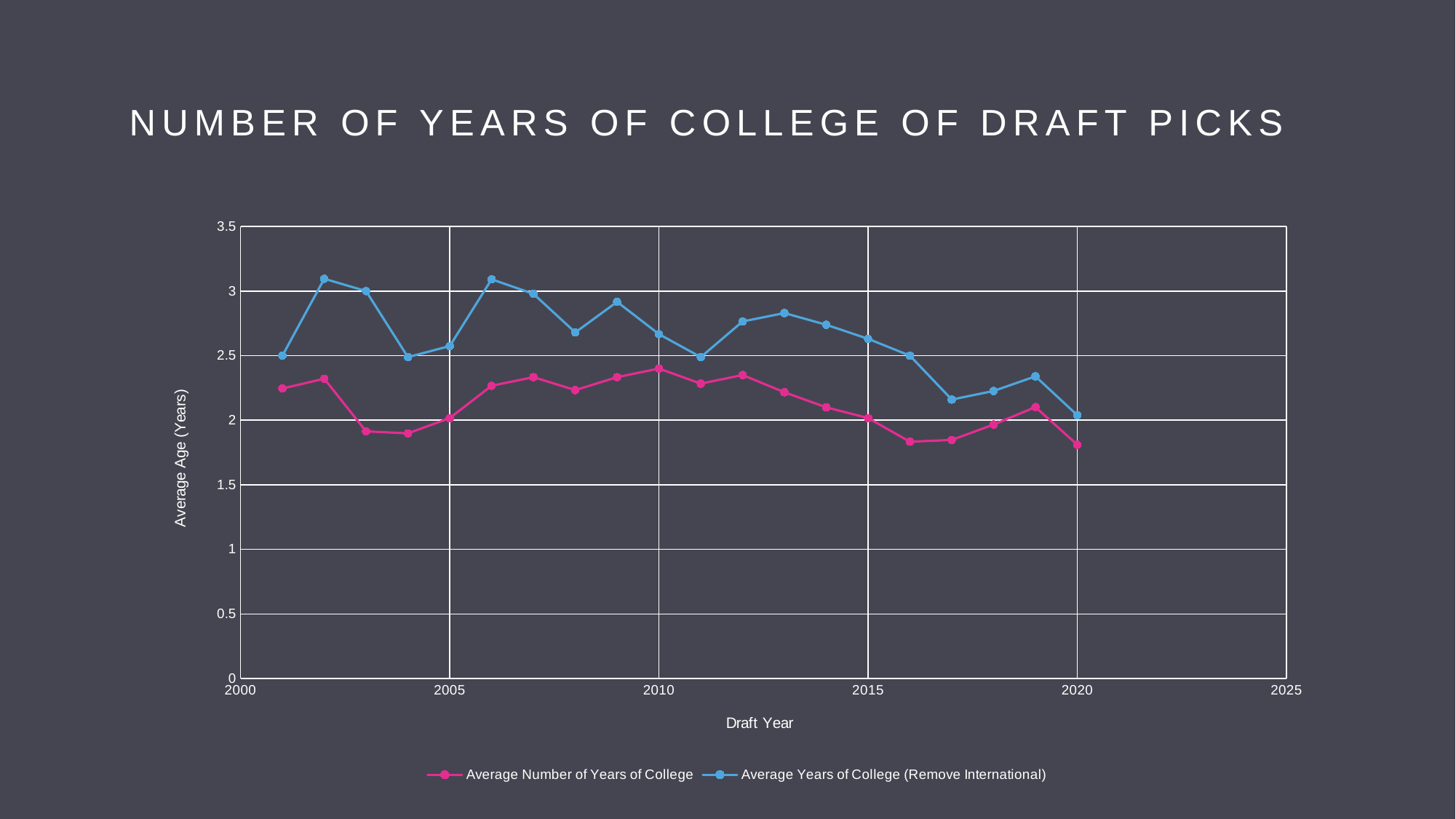

# Number of Years of College of Draft Picks

### Chart

| Category |  |  |
|---|---|---|